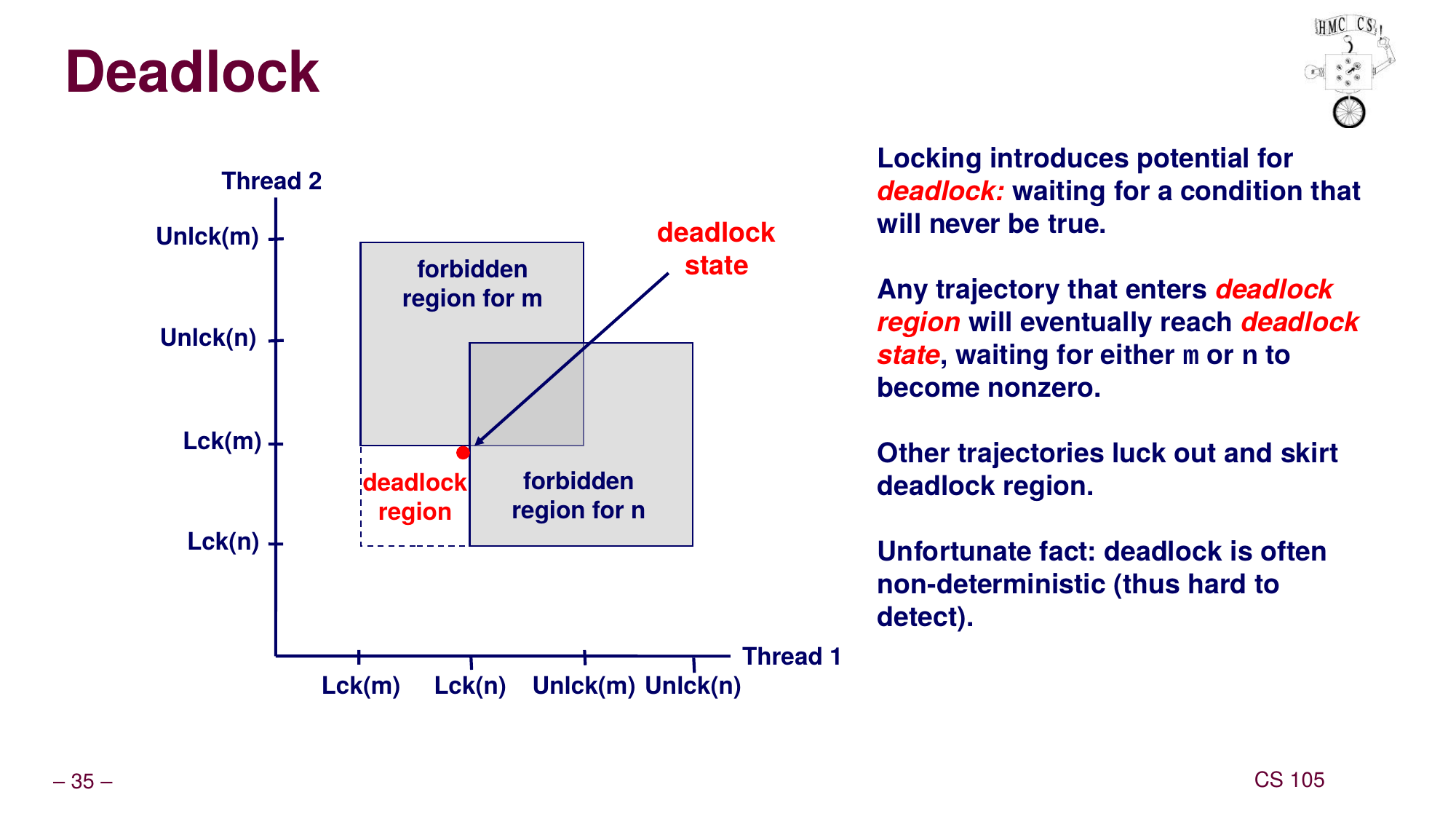

# Deadlock
Locking introduces potential for deadlock: waiting for a condition that will never be true.

Any trajectory that enters deadlock region will eventually reach deadlock state, waiting for either m or n to become nonzero.

Other trajectories luck out and skirt deadlock region.

Unfortunate fact: deadlock is often non-deterministic (thus hard to detect).
Thread 2

deadlock
state
Unlck(m)

forbidden
region for m

Unlck(n)

Lck(m)

deadlock
region

forbidden
region for n
Lck(n)

Thread 1

Lck(m)
Lck(n)
Unlck(m)
Unlck(n)